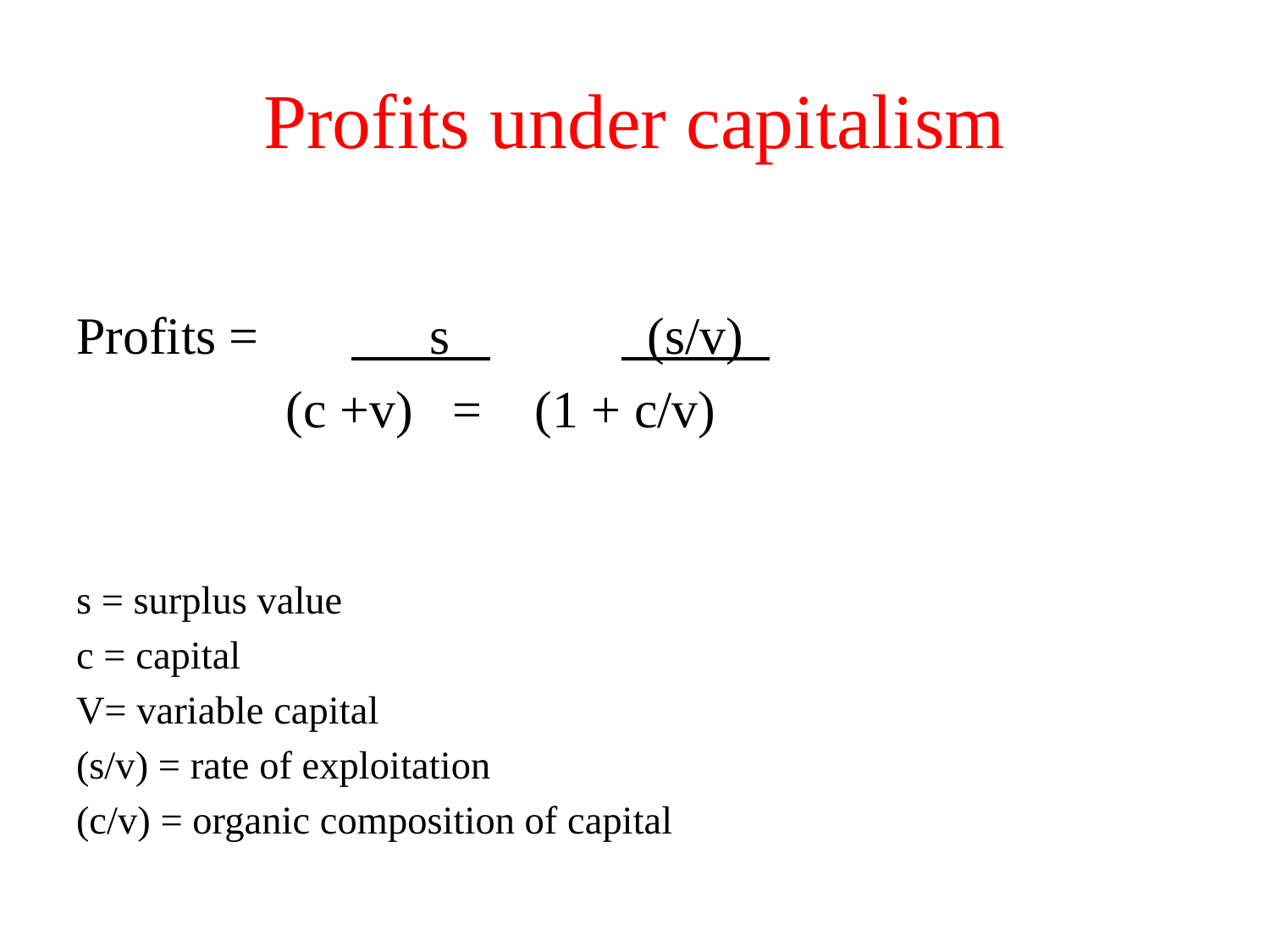

# Profits under capitalism

Profits =             s               (s/v)
			       (c +v)   =    (1 + c/v)

s = surplus value
c = capital
V= variable capital
(s/v) = rate of exploitation
(c/v) = organic composition of capital